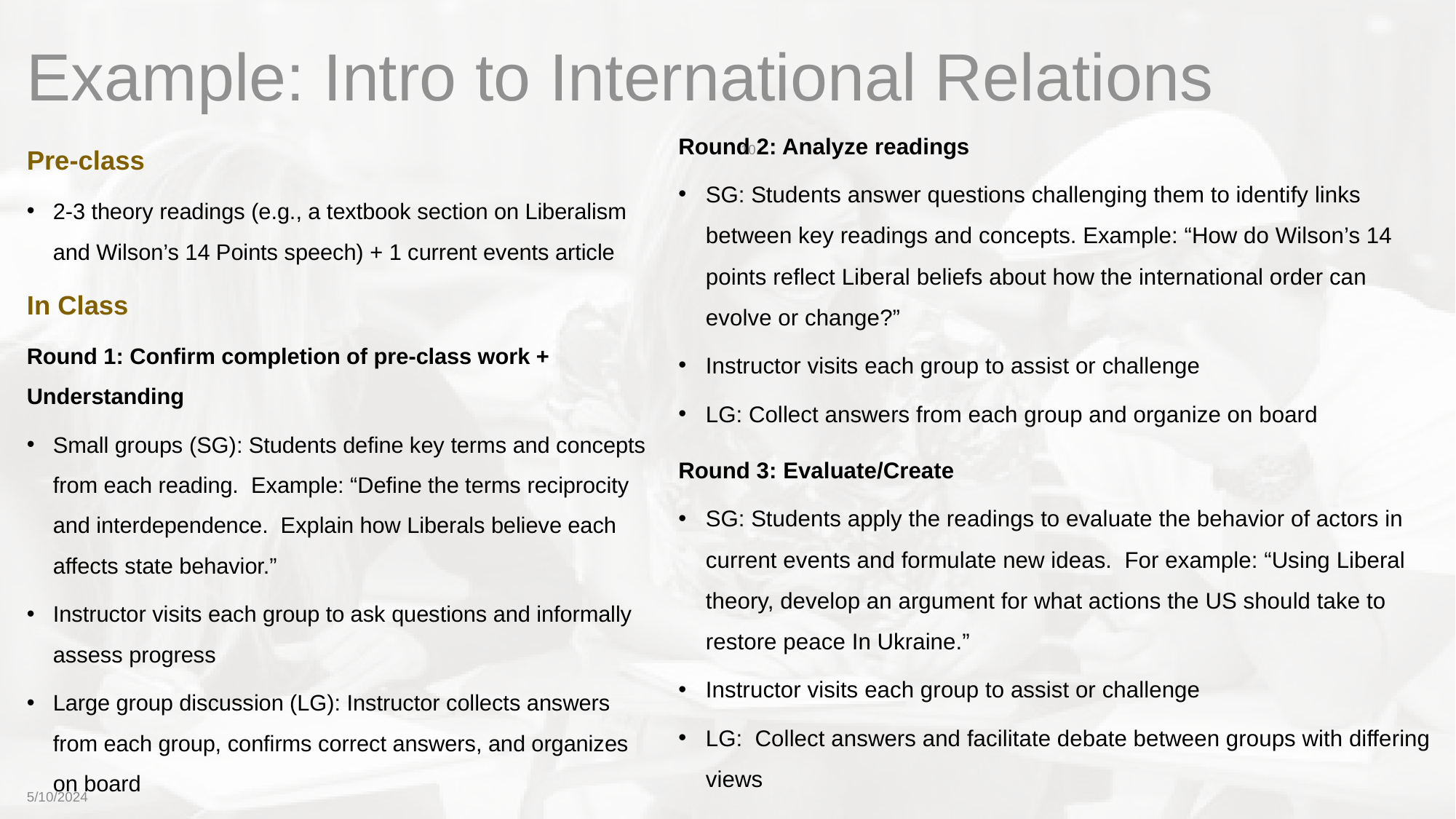

# Example: Intro to International Relations
Round 2: Analyze readings
SG: Students answer questions challenging them to identify links between key readings and concepts. Example: “How do Wilson’s 14 points reflect Liberal beliefs about how the international order can evolve or change?”
Instructor visits each group to assist or challenge
LG: Collect answers from each group and organize on board
Round 3: Evaluate/Create
SG: Students apply the readings to evaluate the behavior of actors in current events and formulate new ideas.  For example: “Using Liberal theory, develop an argument for what actions the US should take to restore peace In Ukraine.”
Instructor visits each group to assist or challenge
LG:  Collect answers and facilitate debate between groups with differing views
Pre-class
2-3 theory readings (e.g., a textbook section on Liberalism and Wilson’s 14 Points speech) + 1 current events article
In Class
Round 1: Confirm completion of pre-class work + Understanding
Small groups (SG): Students define key terms and concepts from each reading.  Example: “Define the terms reciprocity and interdependence.  Explain how Liberals believe each affects state behavior.”
Instructor visits each group to ask questions and informally assess progress
Large group discussion (LG): Instructor collects answers from each group, confirms correct answers, and organizes on board

10
5/10/2024